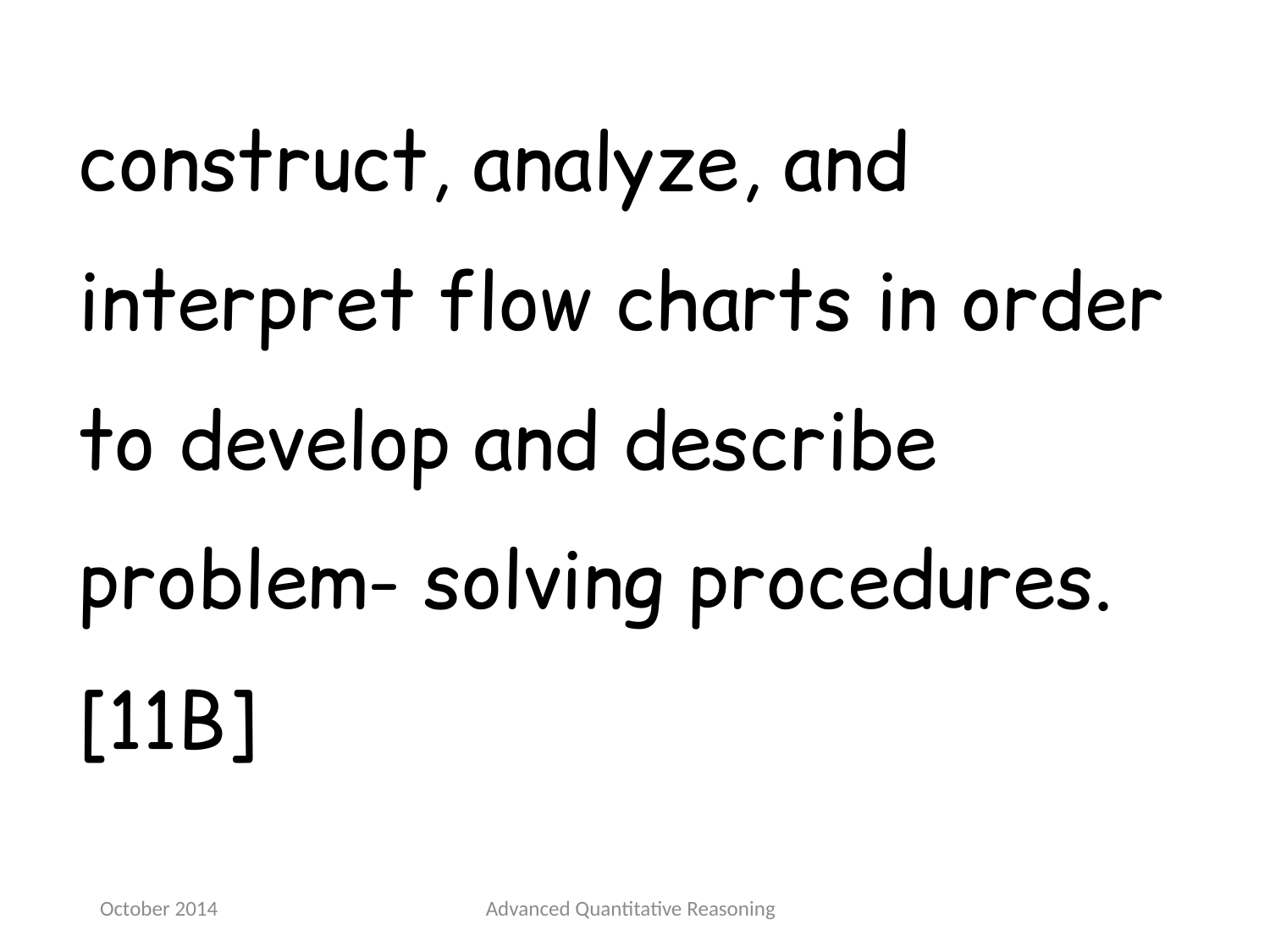

construct, analyze, and interpret flow charts in order to develop and describe problem- solving procedures.[11B]
October 2014
Advanced Quantitative Reasoning